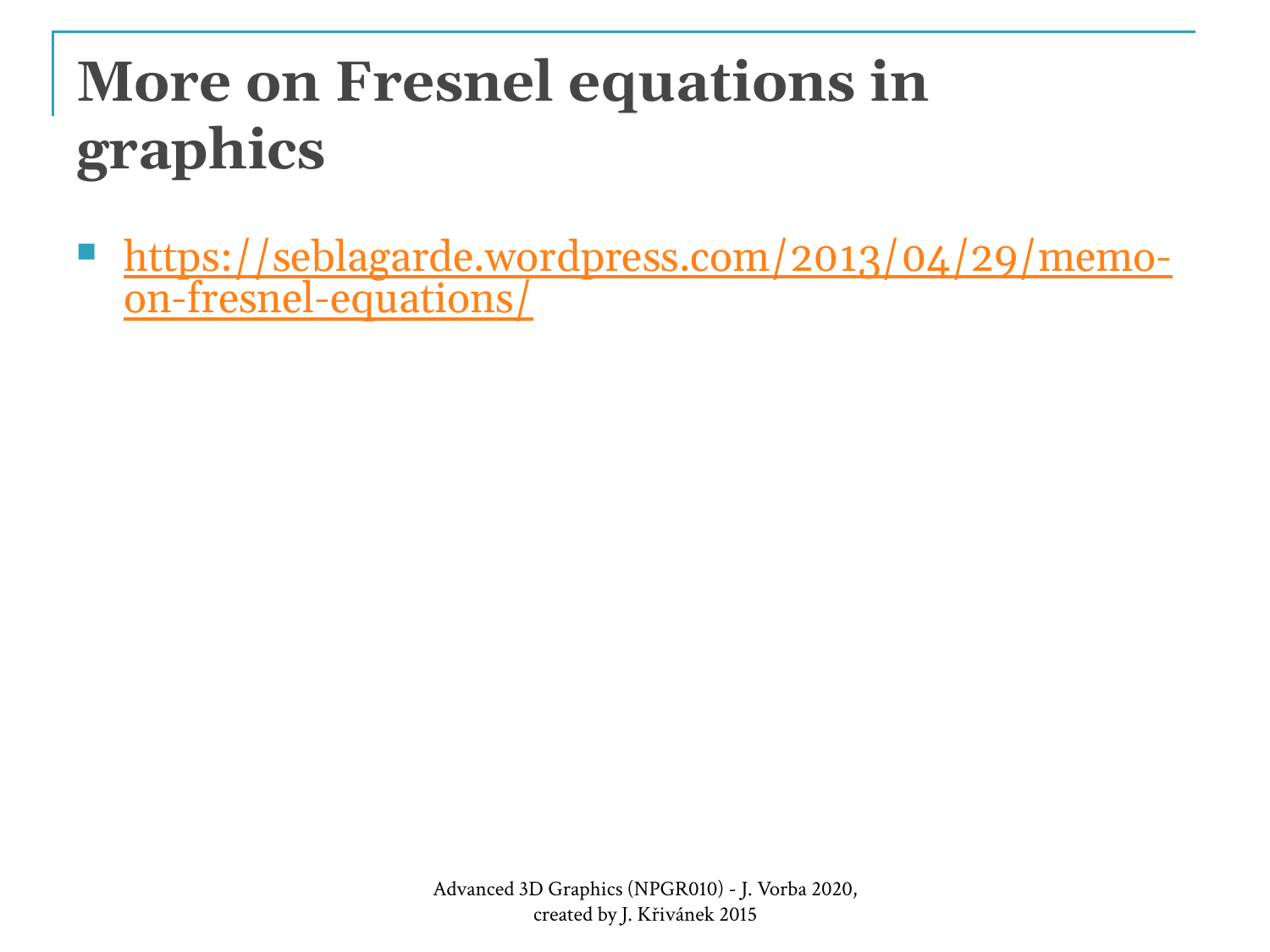

# More on Fresnel equations in graphics
https://seblagarde.wordpress.com/2013/04/29/memo-on-fresnel-equations/

Advanced 3D Graphics (NPGR010) - J. Vorba 2020, created by J. Křivánek 2015